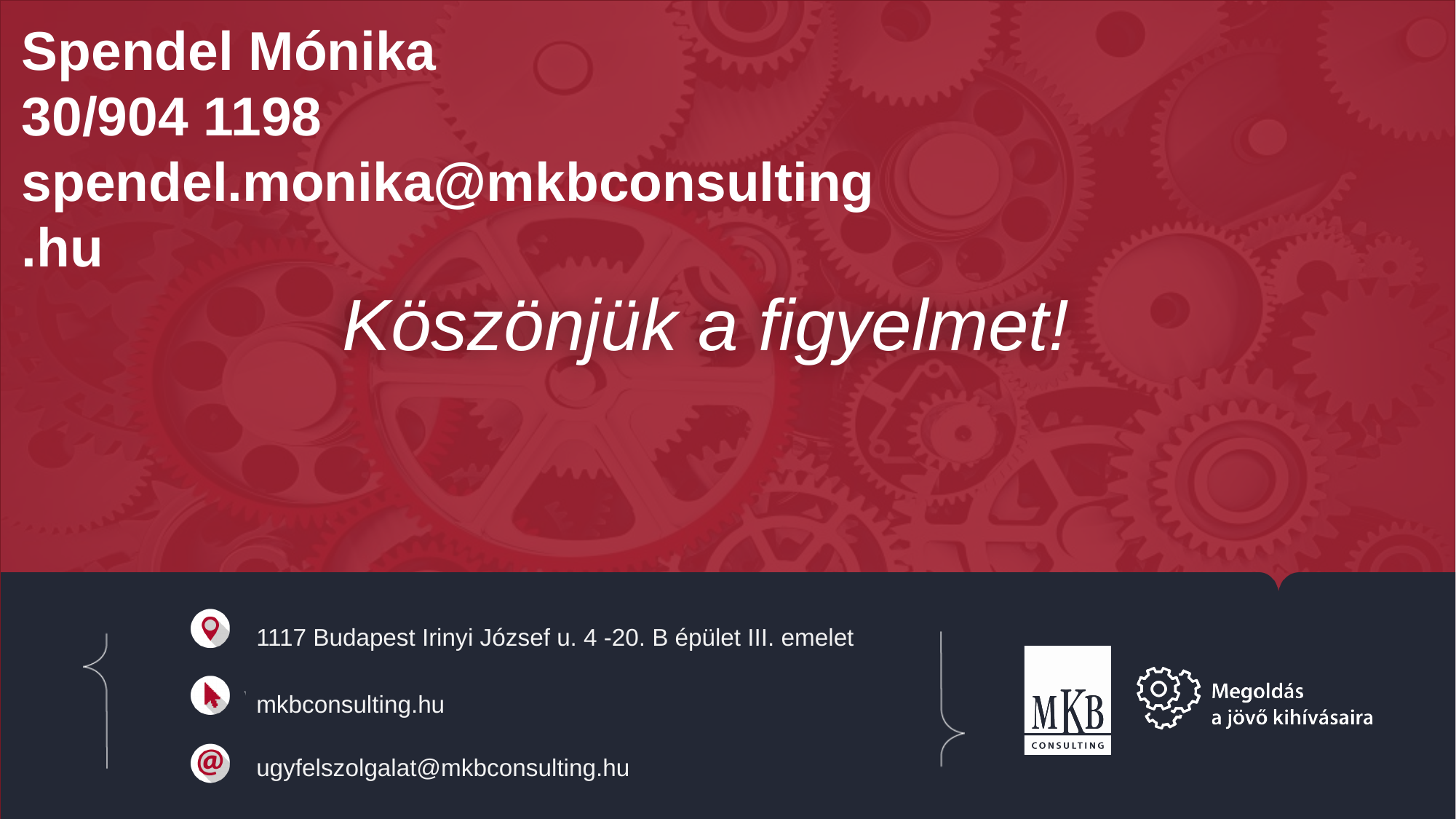

Spendel Mónika
30/904 1198
spendel.monika@mkbconsulting.hu

1117 Budapest Irinyi József u. 4 -20. B épület III. emelet

mkbconsulting.hu

ugyfelszolgalat@mkbconsulting.hu